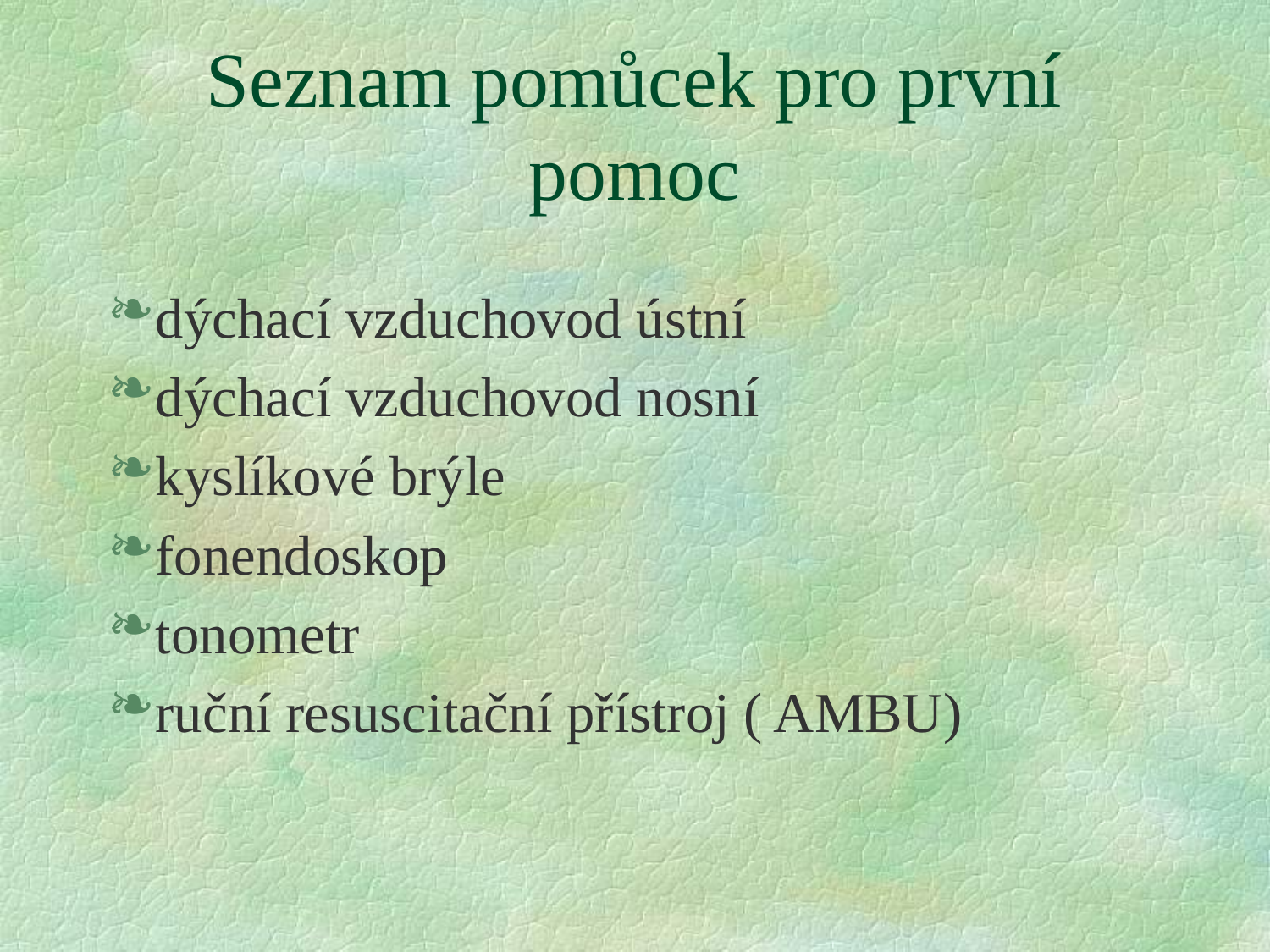

# Seznam pomůcek pro první pomoc
dýchací vzduchovod ústní
dýchací vzduchovod nosní
kyslíkové brýle
fonendoskop
tonometr
ruční resuscitační přístroj ( AMBU)